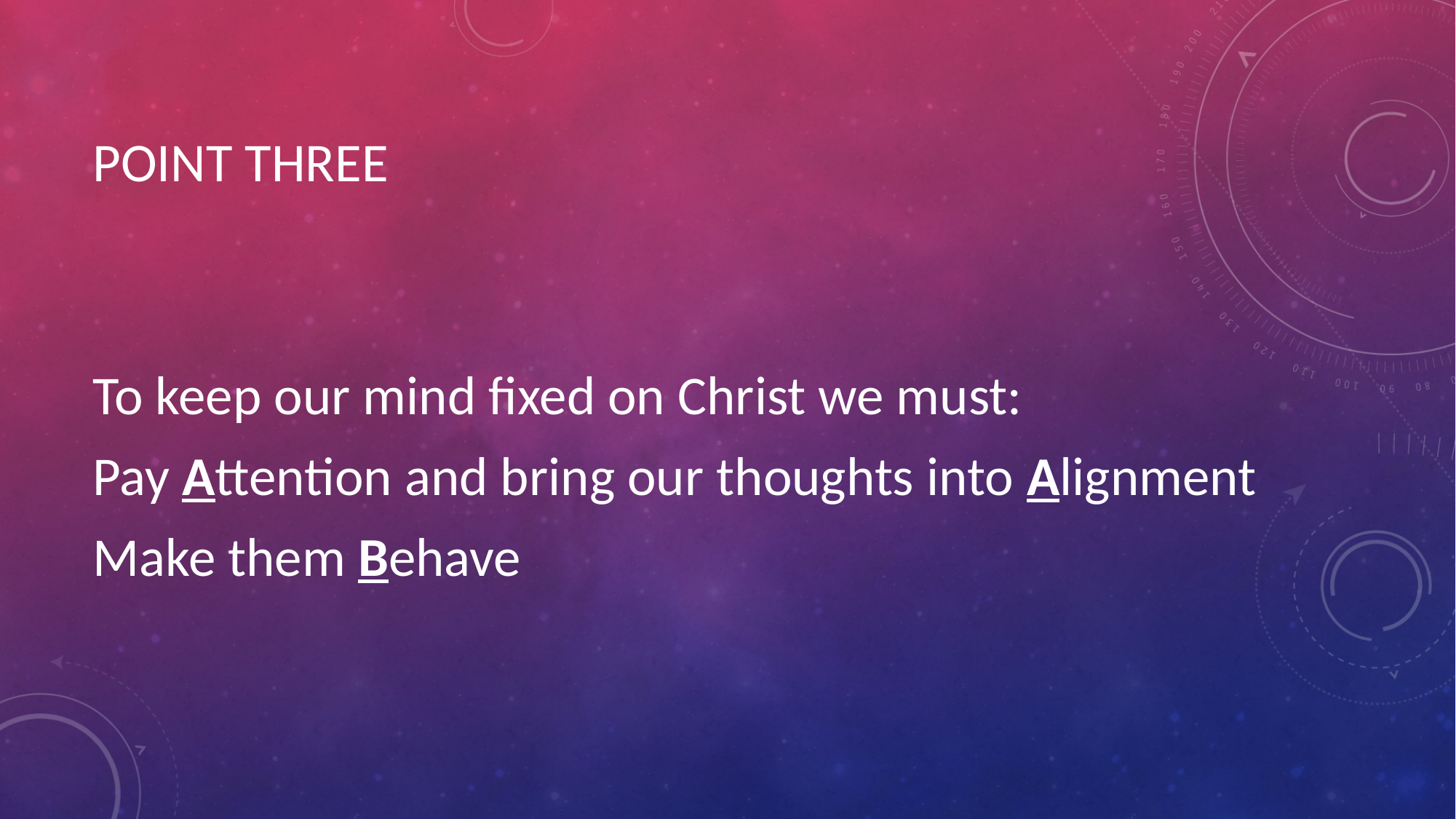

# Point three
To keep our mind fixed on Christ we must:
Pay Attention and bring our thoughts into Alignment
Make them Behave